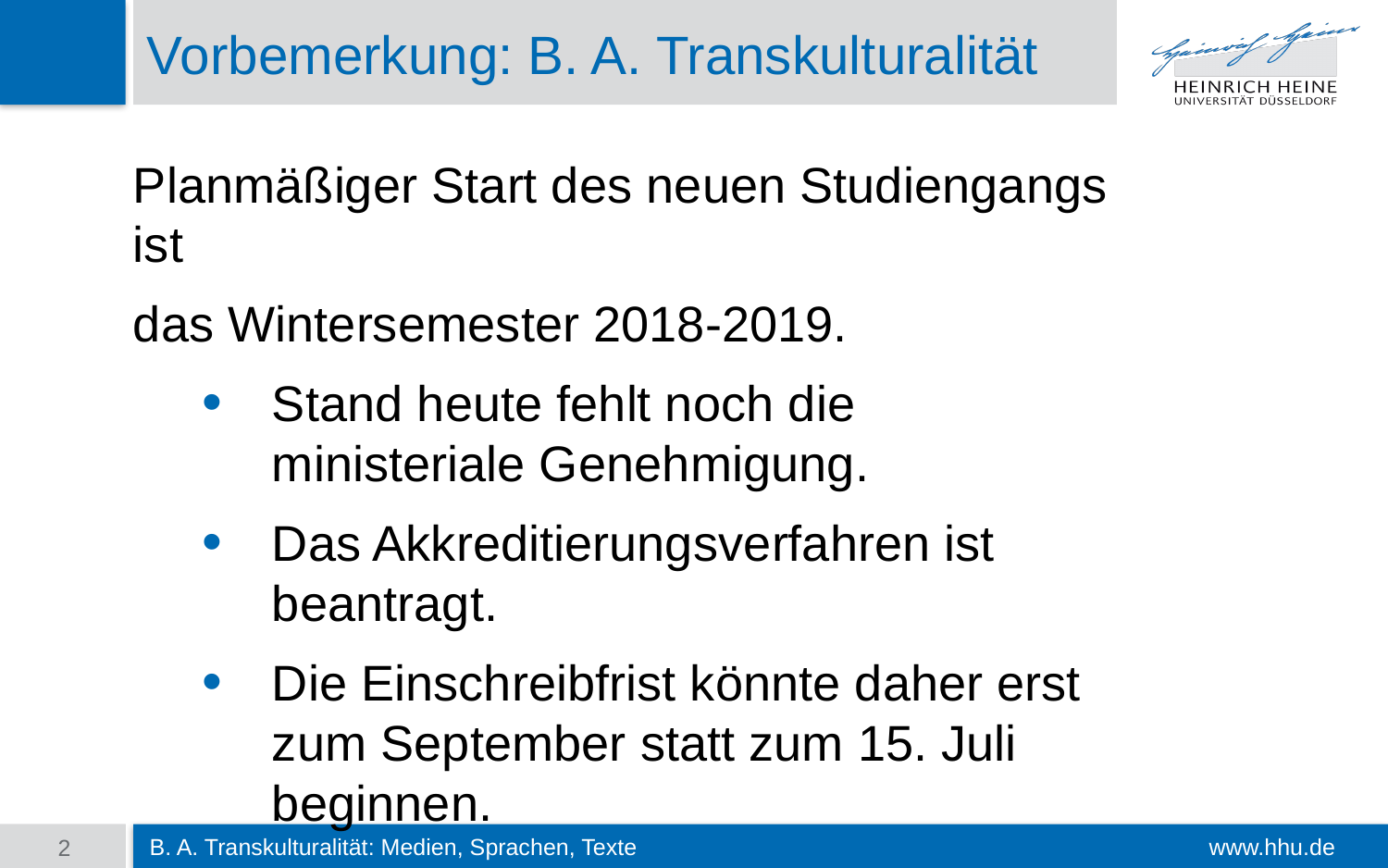

# Vorbemerkung: B. A. Transkulturalität
Planmäßiger Start des neuen Studiengangs ist
das Wintersemester 2018-2019.
Stand heute fehlt noch die ministeriale Genehmigung.
Das Akkreditierungsverfahren ist beantragt.
Die Einschreibfrist könnte daher erst zum September statt zum 15. Juli beginnen.

master-comparative@phil.hhu.de
2
B. A. Transkulturalität: Medien, Sprachen, Texte